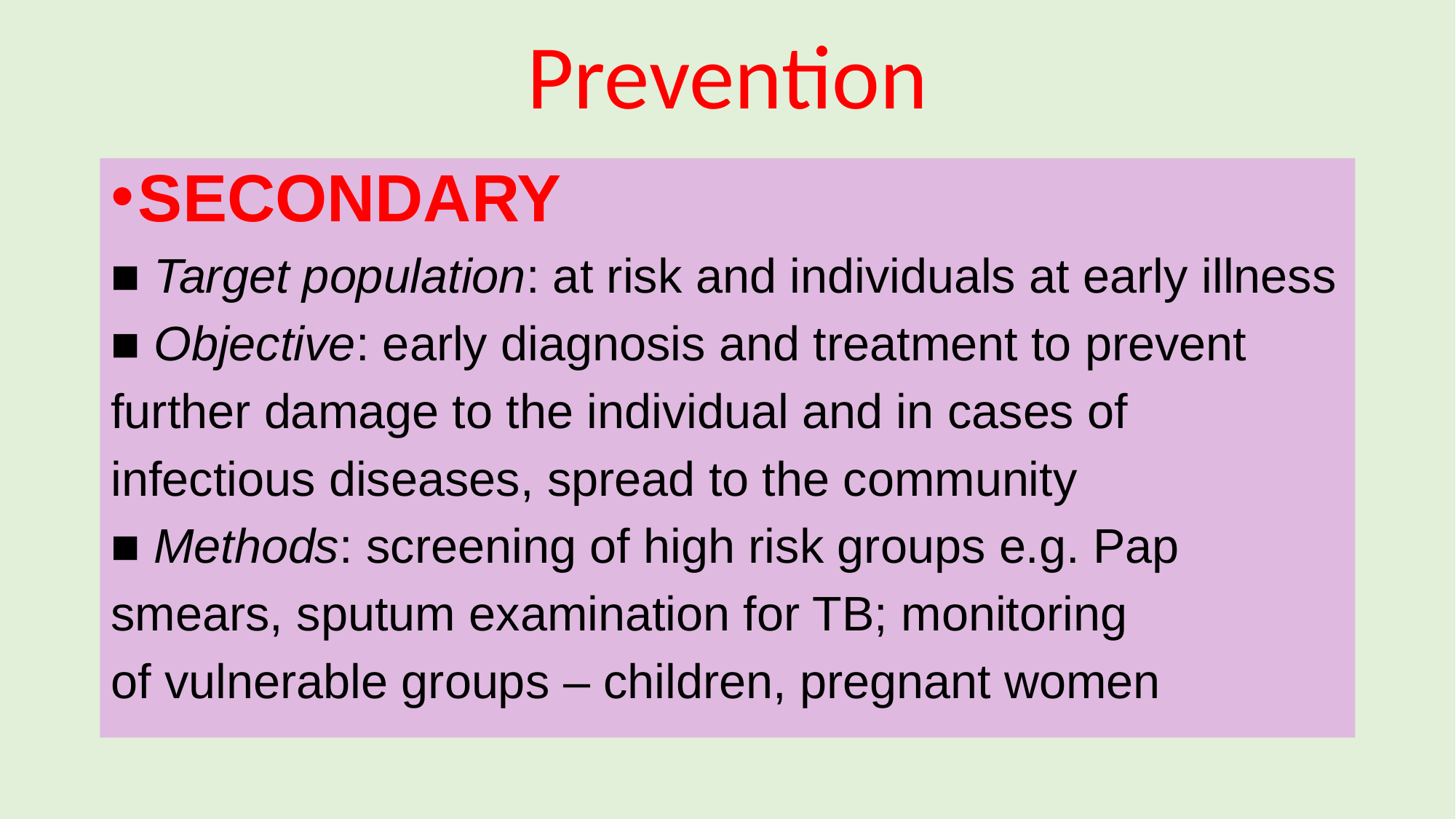

# Prevention
SECONDARY
■ Target population: at risk and individuals at early illness
■ Objective: early diagnosis and treatment to prevent
further damage to the individual and in cases of
infectious diseases, spread to the community
■ Methods: screening of high risk groups e.g. Pap
smears, sputum examination for TB; monitoring
of vulnerable groups – children, pregnant women